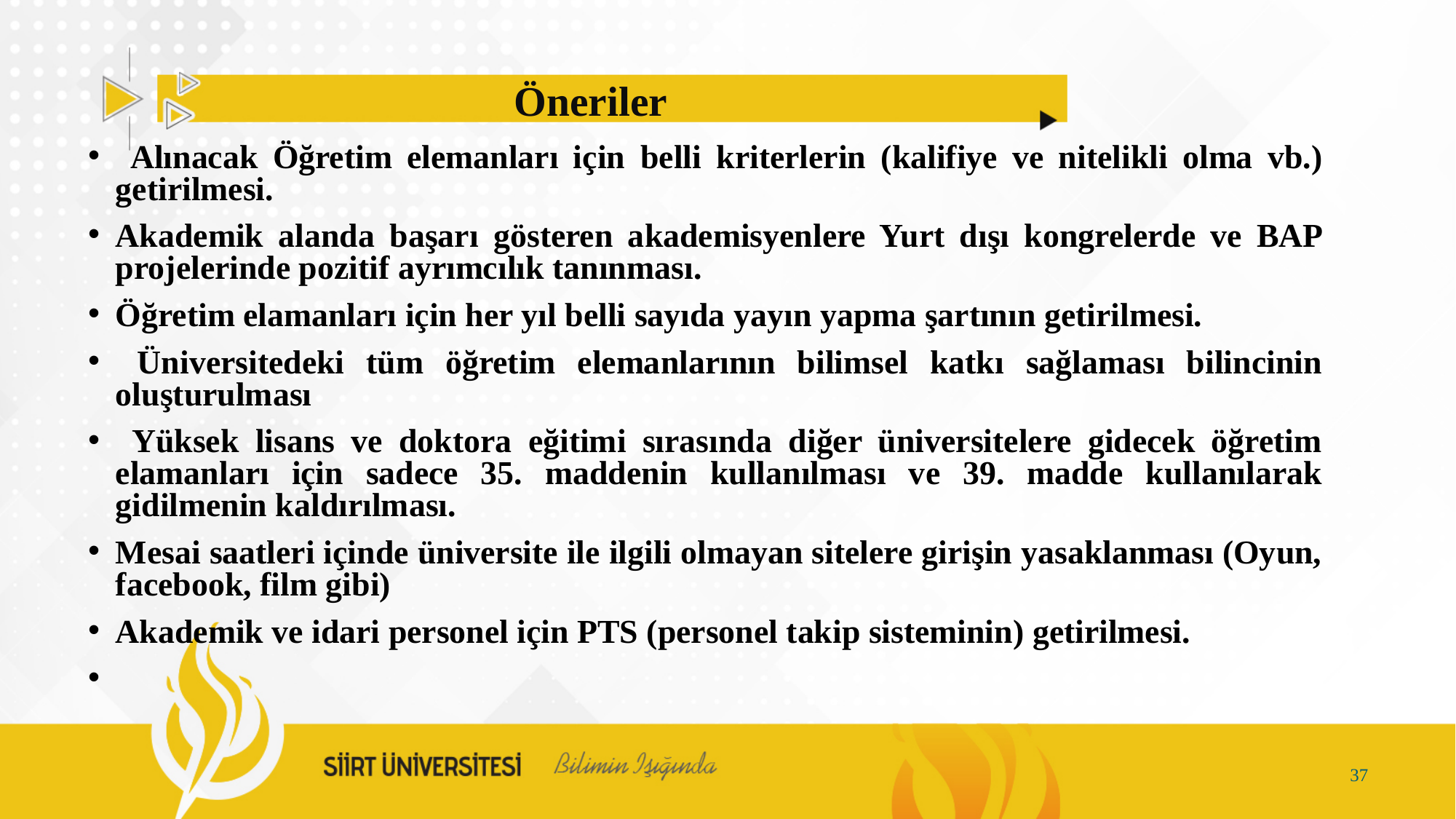

# Öneriler
 Alınacak Öğretim elemanları için belli kriterlerin (kalifiye ve nitelikli olma vb.) getirilmesi.
Akademik alanda başarı gösteren akademisyenlere Yurt dışı kongrelerde ve BAP projelerinde pozitif ayrımcılık tanınması.
Öğretim elamanları için her yıl belli sayıda yayın yapma şartının getirilmesi.
 Üniversitedeki tüm öğretim elemanlarının bilimsel katkı sağlaması bilincinin oluşturulması
 Yüksek lisans ve doktora eğitimi sırasında diğer üniversitelere gidecek öğretim elamanları için sadece 35. maddenin kullanılması ve 39. madde kullanılarak gidilmenin kaldırılması.
Mesai saatleri içinde üniversite ile ilgili olmayan sitelere girişin yasaklanması (Oyun, facebook, film gibi)
Akademik ve idari personel için PTS (personel takip sisteminin) getirilmesi.

37